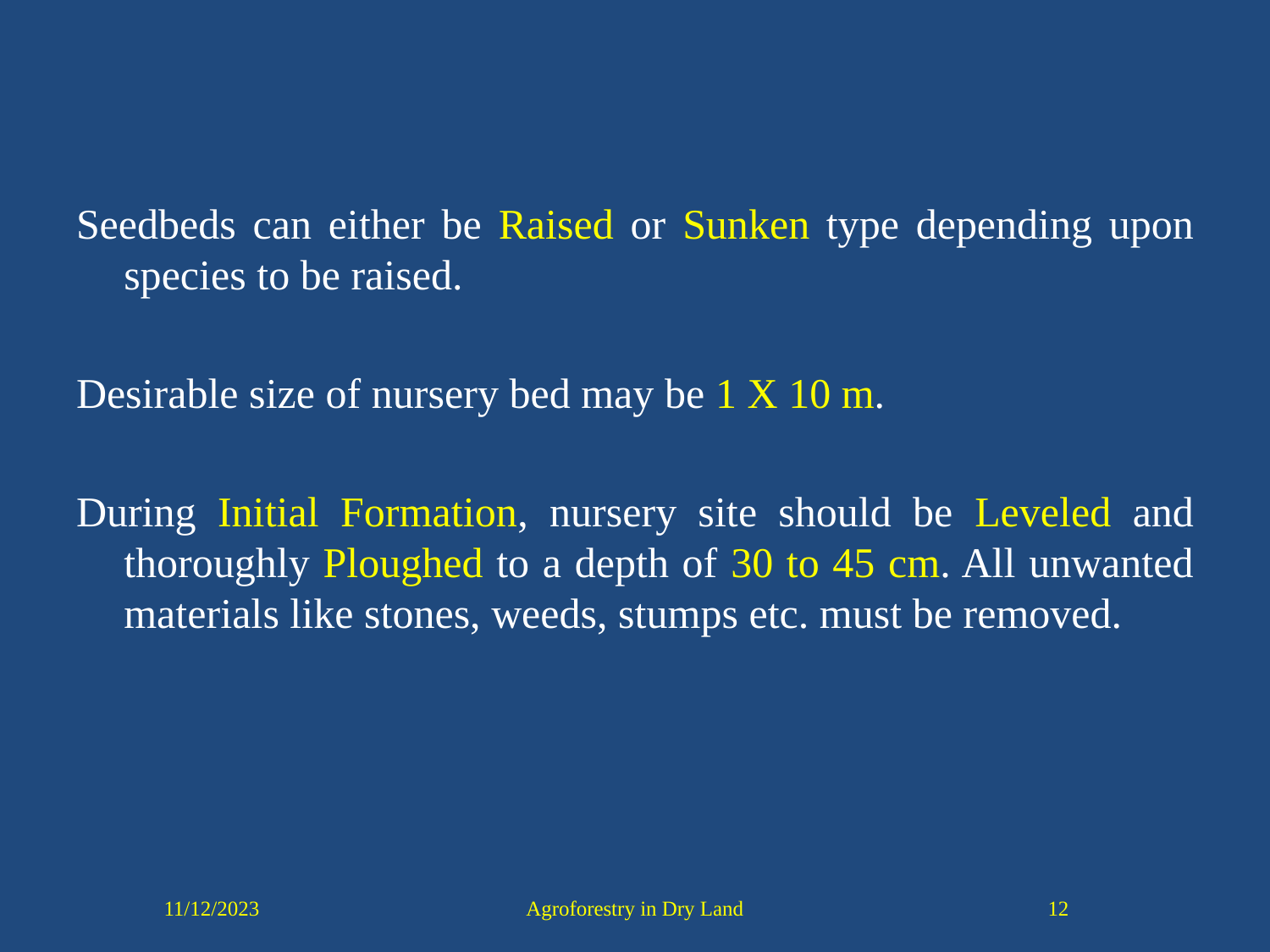

#
Seedbeds can either be Raised or Sunken type depending upon species to be raised.

Desirable size of nursery bed may be 1 X 10 m.

During Initial Formation, nursery site should be Leveled and thoroughly Ploughed to a depth of 30 to 45 cm. All unwanted materials like stones, weeds, stumps etc. must be removed.
11/12/2023
Agroforestry in Dry Land
12